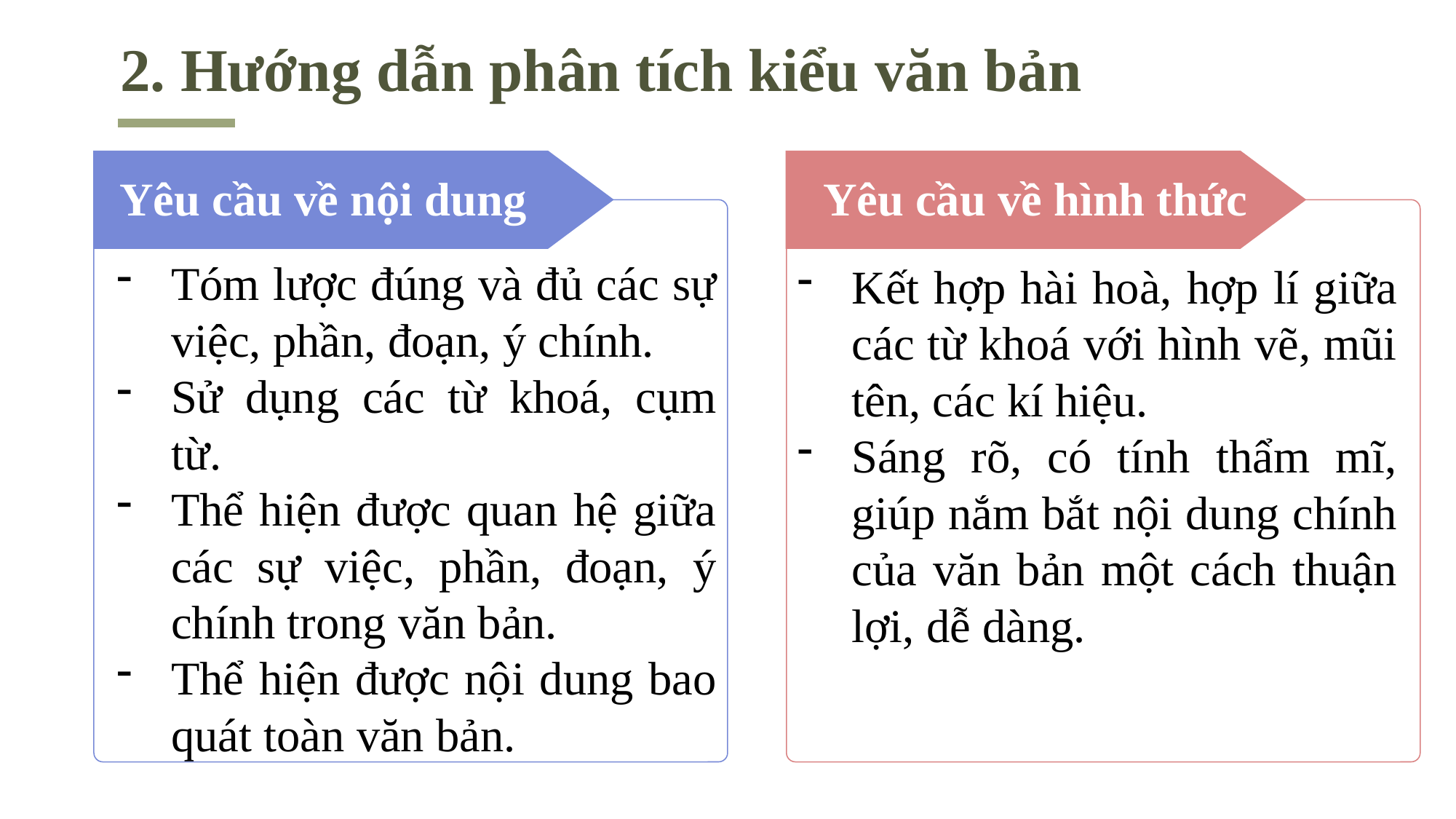

2. Hướng dẫn phân tích kiểu văn bản

Yêu cầu về hình thức
Yêu cầu về nội dung

Tóm lược đúng và đủ các sự việc, phần, đoạn, ý chính.
Sử dụng các từ khoá, cụm từ.
Thể hiện được quan hệ giữa các sự việc, phần, đoạn, ý chính trong văn bản.
Thể hiện được nội dung bao quát toàn văn bản.
Kết hợp hài hoà, hợp lí giữa các từ khoá với hình vẽ, mũi tên, các kí hiệu.
Sáng rõ, có tính thẩm mĩ, giúp nắm bắt nội dung chính của văn bản một cách thuận lợi, dễ dàng.